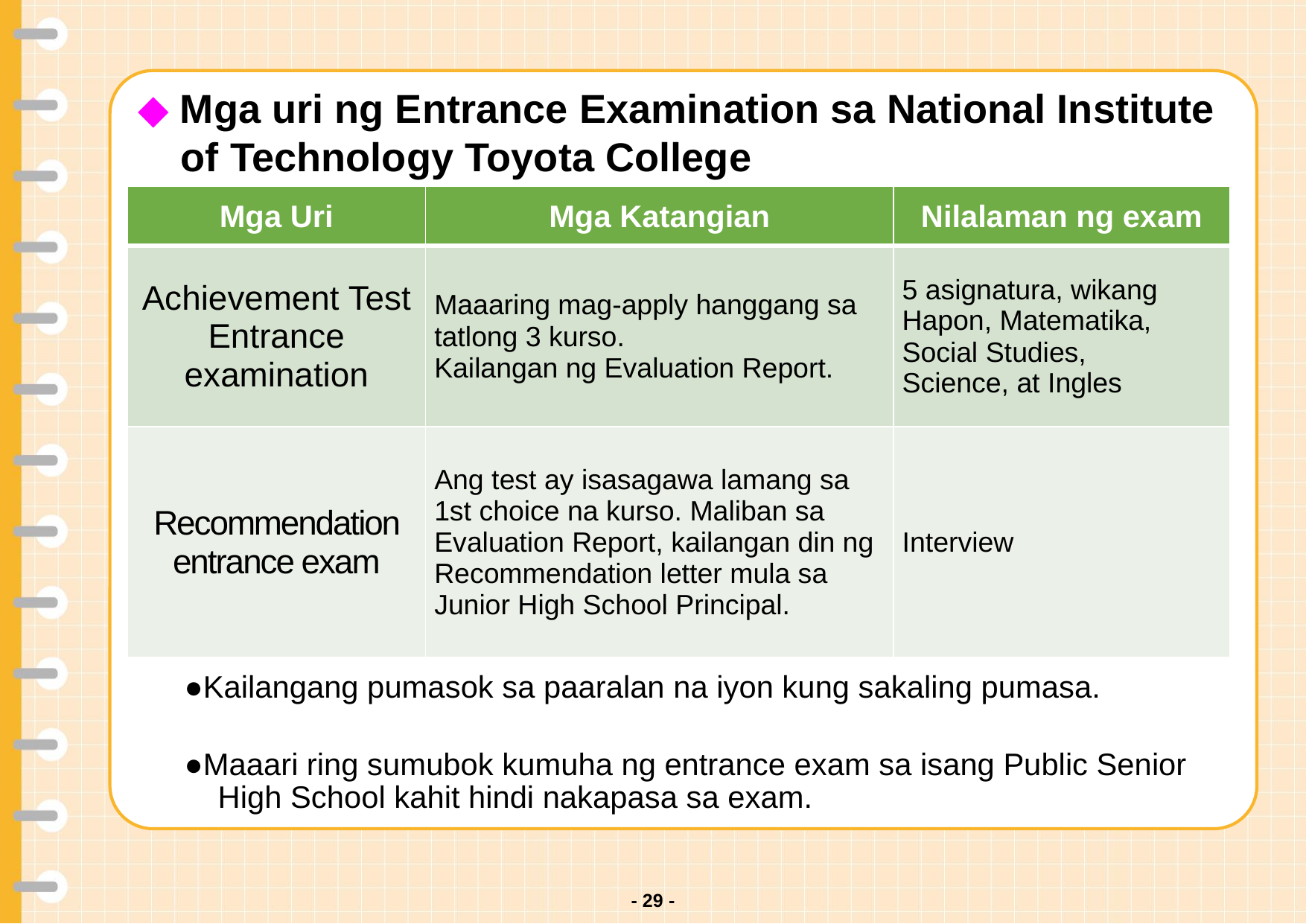

◆ Mga uri ng Entrance Examination sa National Institute of Technology Toyota College
| Mga Uri | Mga Katangian | Nilalaman ng exam |
| --- | --- | --- |
| Achievement Test Entrance examination | Maaaring mag-apply hanggang sa tatlong 3 kurso. Kailangan ng Evaluation Report. | 5 asignatura, wikang Hapon, Matematika, Social Studies, Science, at Ingles |
| Recommendation entrance exam | Ang test ay isasagawa lamang sa 1st choice na kurso. Maliban sa Evaluation Report, kailangan din ng Recommendation letter mula sa Junior High School Principal. | Interview |
●Kailangang pumasok sa paaralan na iyon kung sakaling pumasa.
●Maaari ring sumubok kumuha ng entrance exam sa isang Public Senior High School kahit hindi nakapasa sa exam.
- 29 -